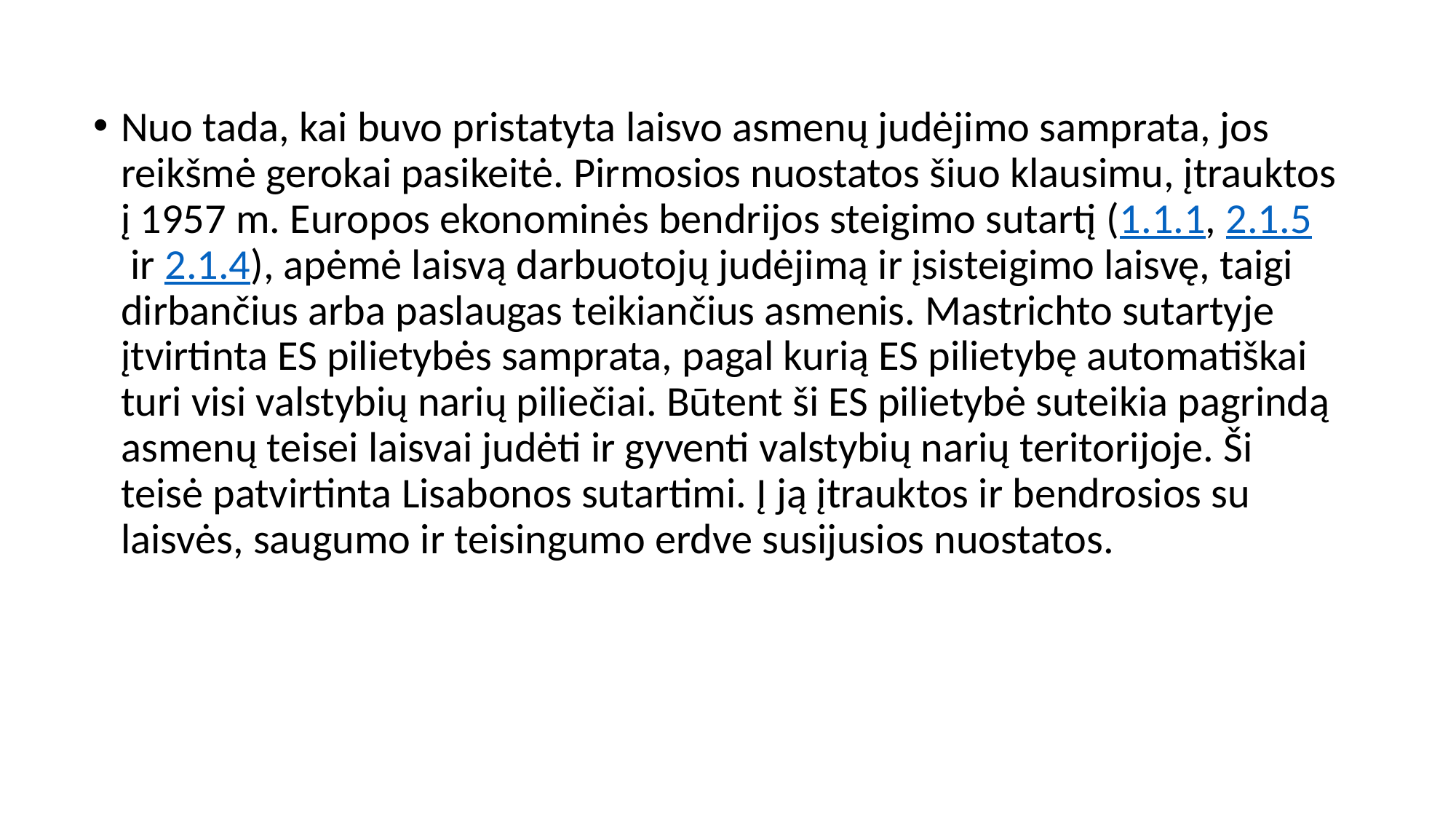

Nuo tada, kai buvo pristatyta laisvo asmenų judėjimo samprata, jos reikšmė gerokai pasikeitė. Pirmosios nuostatos šiuo klausimu, įtrauktos į 1957 m. Europos ekonominės bendrijos steigimo sutartį (1.1.1, 2.1.5 ir 2.1.4), apėmė laisvą darbuotojų judėjimą ir įsisteigimo laisvę, taigi dirbančius arba paslaugas teikiančius asmenis. Mastrichto sutartyje įtvirtinta ES pilietybės samprata, pagal kurią ES pilietybę automatiškai turi visi valstybių narių piliečiai. Būtent ši ES pilietybė suteikia pagrindą asmenų teisei laisvai judėti ir gyventi valstybių narių teritorijoje. Ši teisė patvirtinta Lisabonos sutartimi. Į ją įtrauktos ir bendrosios su laisvės, saugumo ir teisingumo erdve susijusios nuostatos.